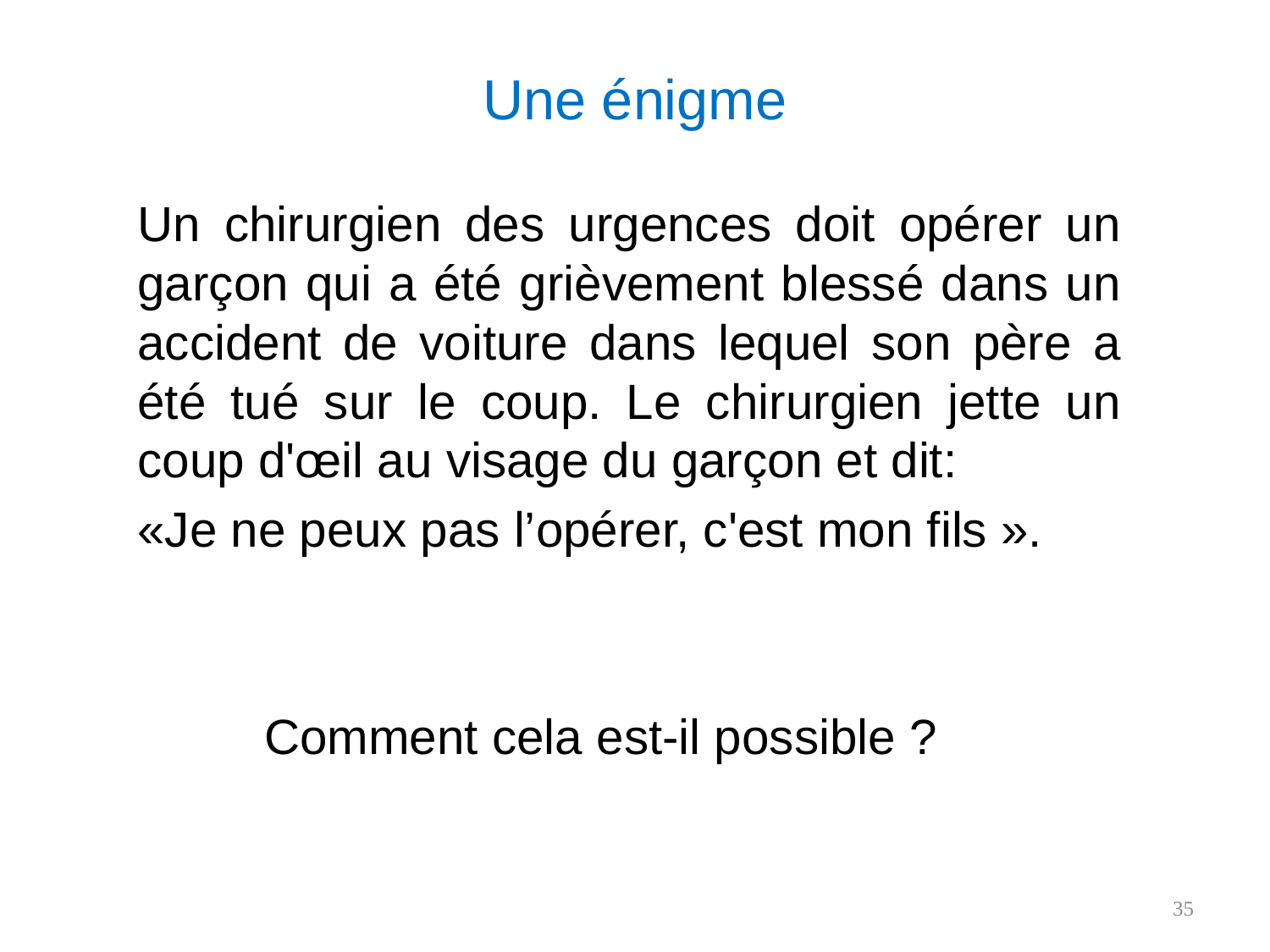

# Une énigme
Un chirurgien des urgences doit opérer un garçon qui a été grièvement blessé dans un accident de voiture dans lequel son père a été tué sur le coup. Le chirurgien jette un coup d'œil au visage du garçon et dit:
«Je ne peux pas l’opérer, c'est mon fils ».

	Comment cela est-il possible ?
35